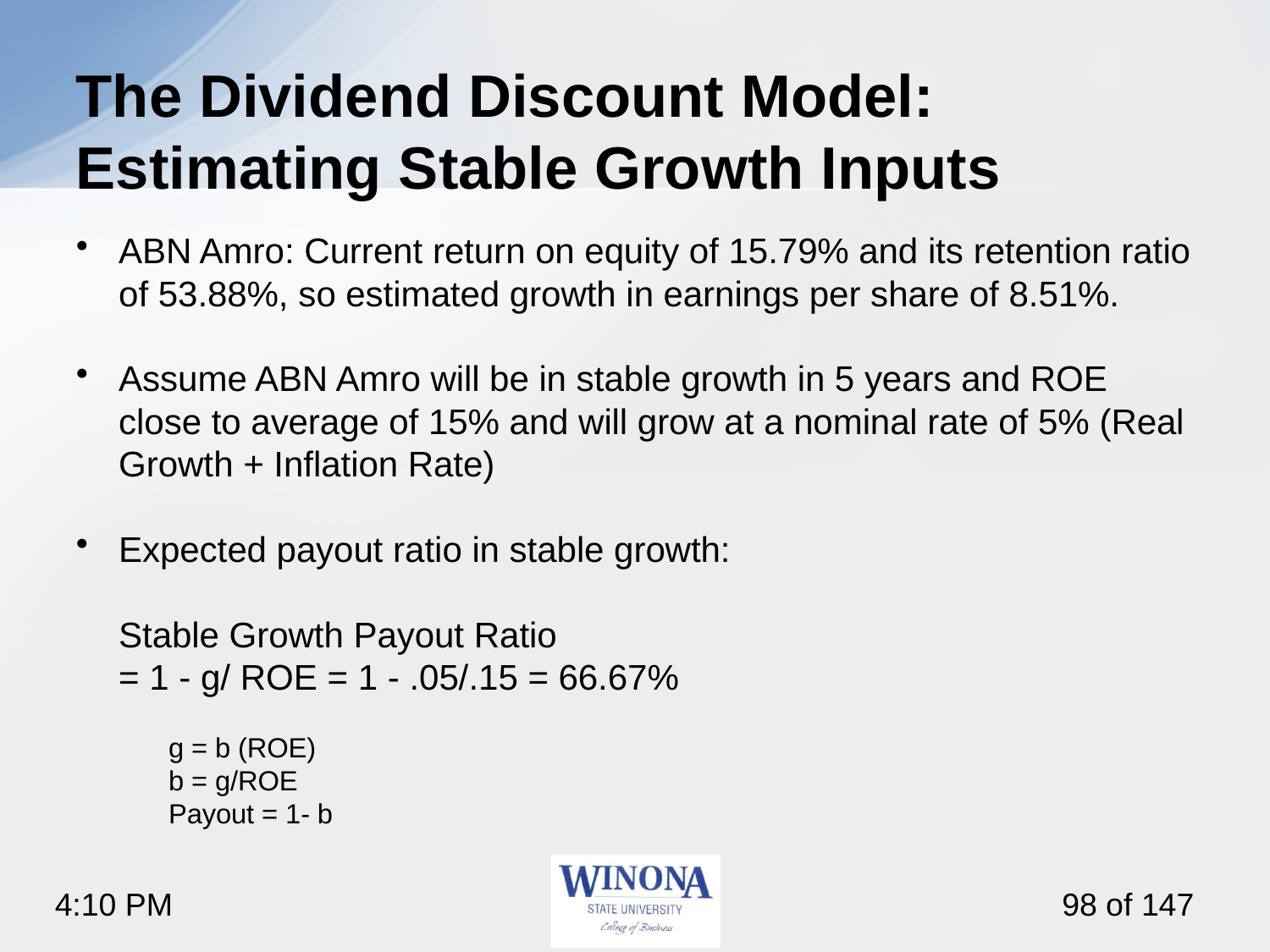

# The Dividend Discount Model: Estimating Stable Growth Inputs
ABN Amro: Current return on equity of 15.79% and its retention ratio of 53.88%, so estimated growth in earnings per share of 8.51%.

Assume ABN Amro will be in stable growth in 5 years and ROE close to average of 15% and will grow at a nominal rate of 5% (Real Growth + Inflation Rate)

Expected payout ratio in stable growth:

	Stable Growth Payout Ratio
		= 1 - g/ ROE = 1 - .05/.15 = 66.67%

			g = b (ROE)
			b = g/ROE
			Payout = 1- b